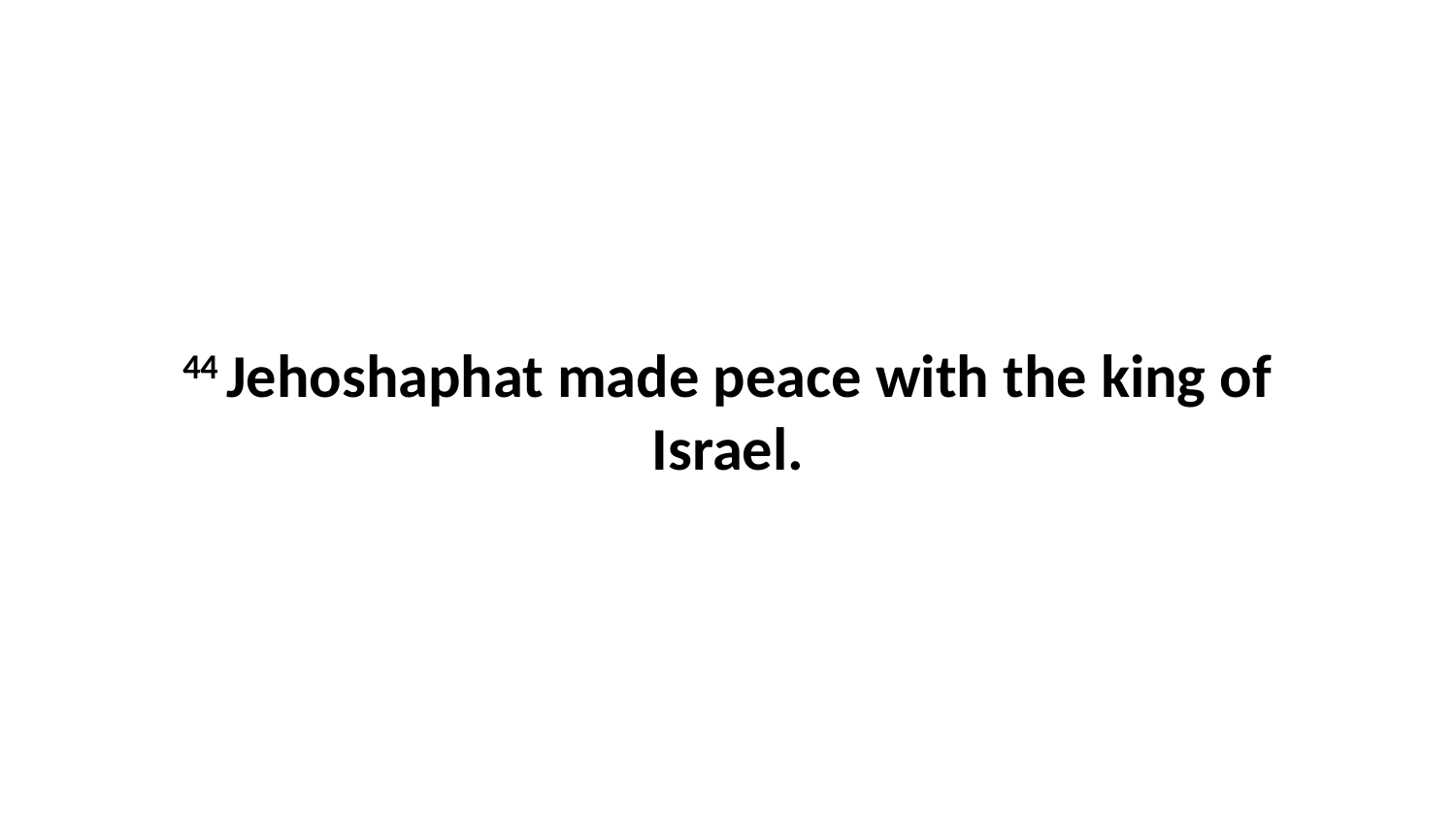

44 Jehoshaphat made peace with the king of Israel.